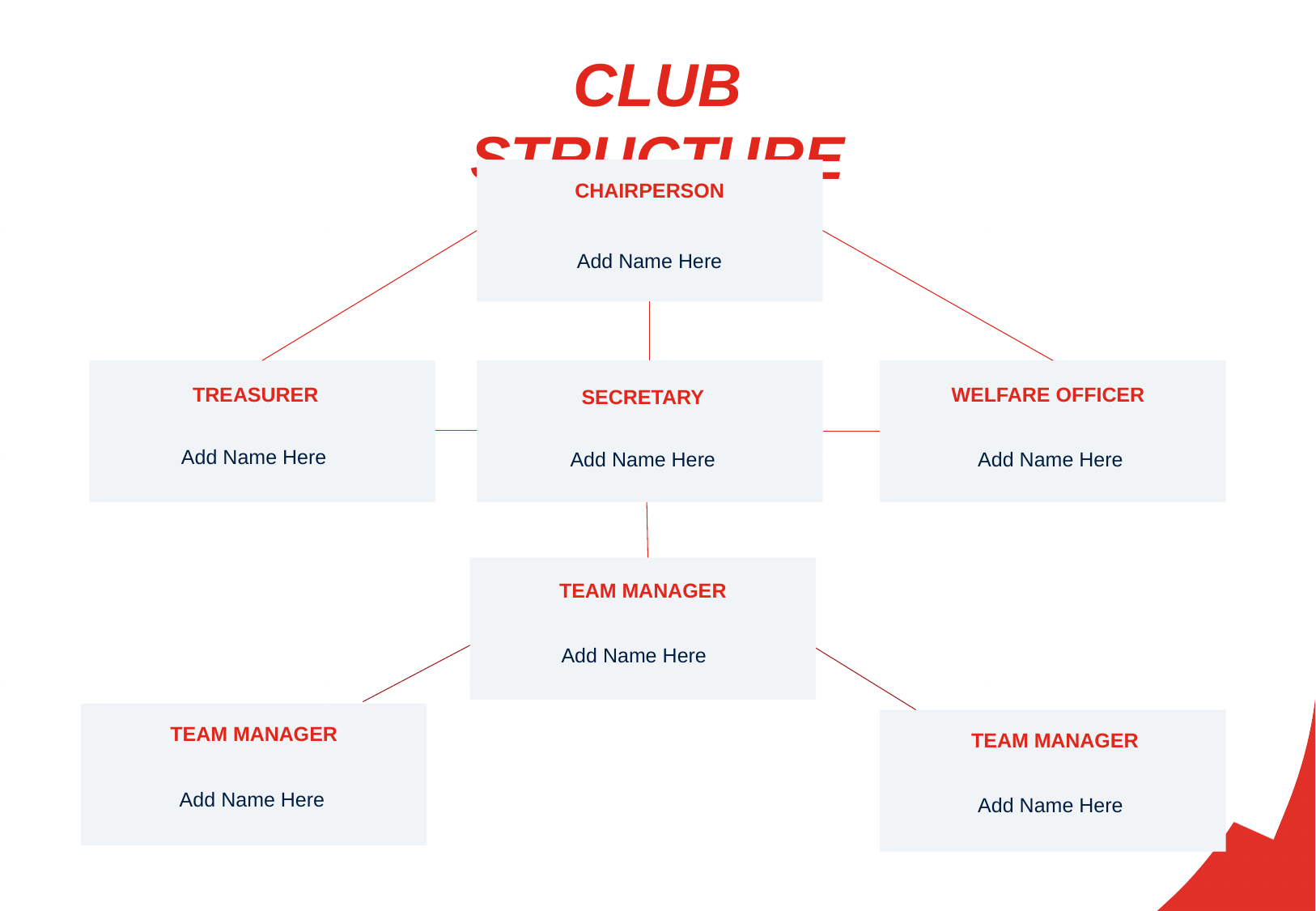

CLUB STRUCTURE

CHAIRPERSON
Add Name Here

TREASURER
Add Name Here

SECRETARY
Add Name Here

WELFARE OFFICER
Add Name Here

TEAM MANAGER
Add Name Here

TEAM MANAGER
Add Name Here

TEAM MANAGER
Add Name Here